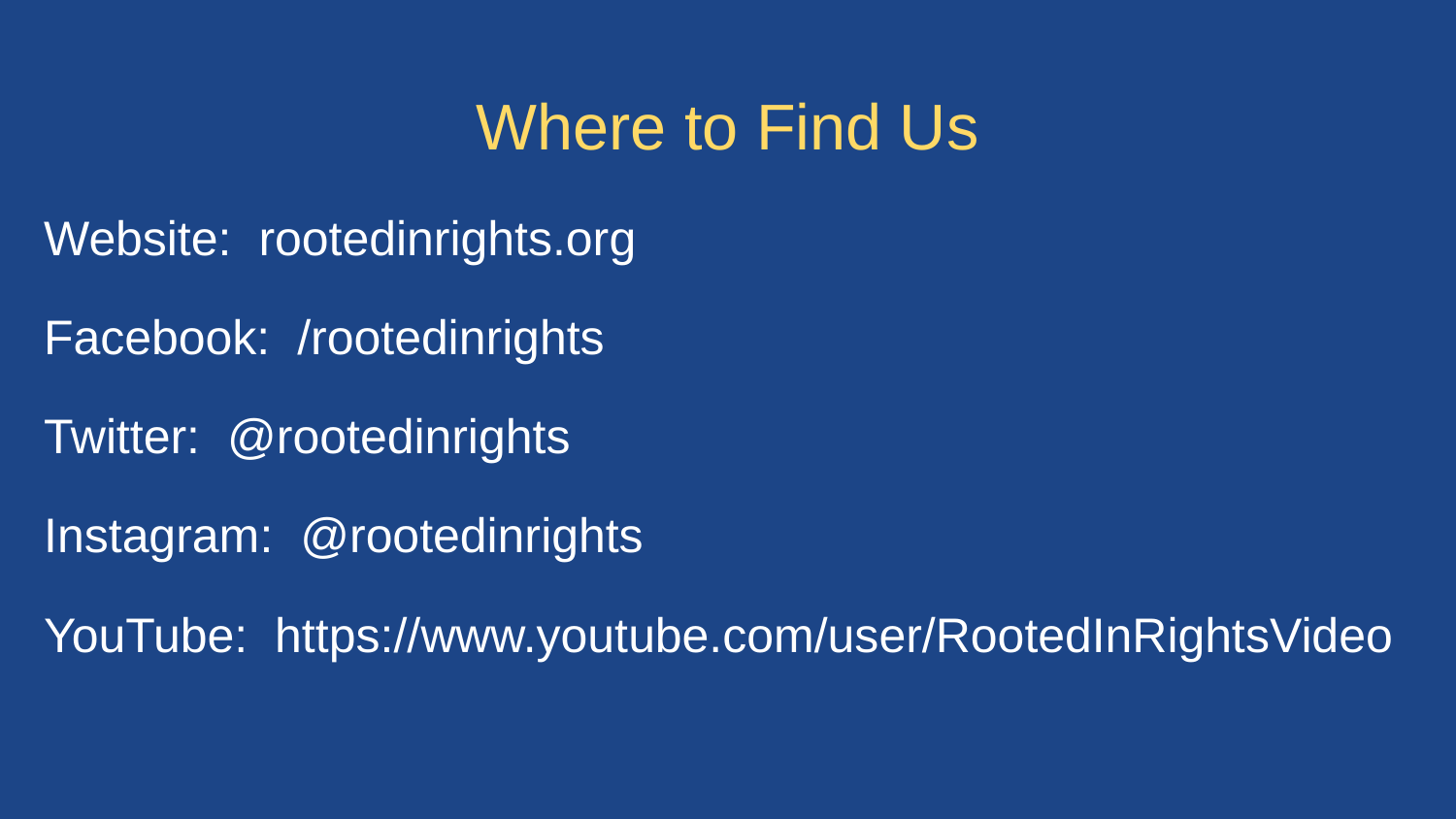

# Where to Find Us
Website:  rootedinrights.org
Facebook:  /rootedinrights
Twitter:  @rootedinrights
Instagram:  @rootedinrights
YouTube:  https://www.youtube.com/user/RootedInRightsVideo